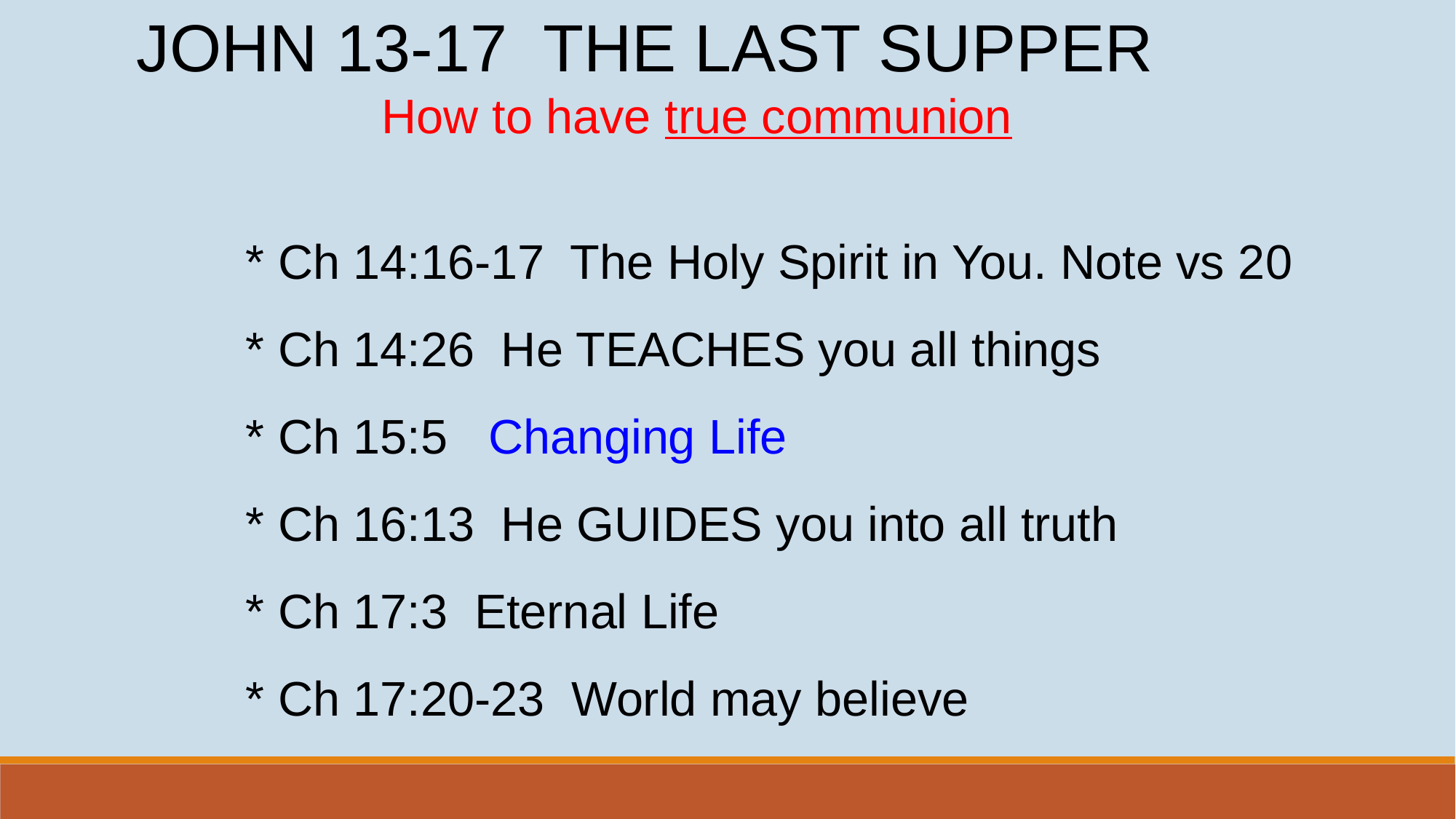

JOHN 13-17  THE LAST SUPPER
		  How to have true communion

	* Ch 14:16-17  The Holy Spirit in You. Note vs 20
	* Ch 14:26  He TEACHES you all things
	* Ch 15:5   Changing Life
	* Ch 16:13  He GUIDES you into all truth
	* Ch 17:3  Eternal Life
	* Ch 17:20-23  World may believe